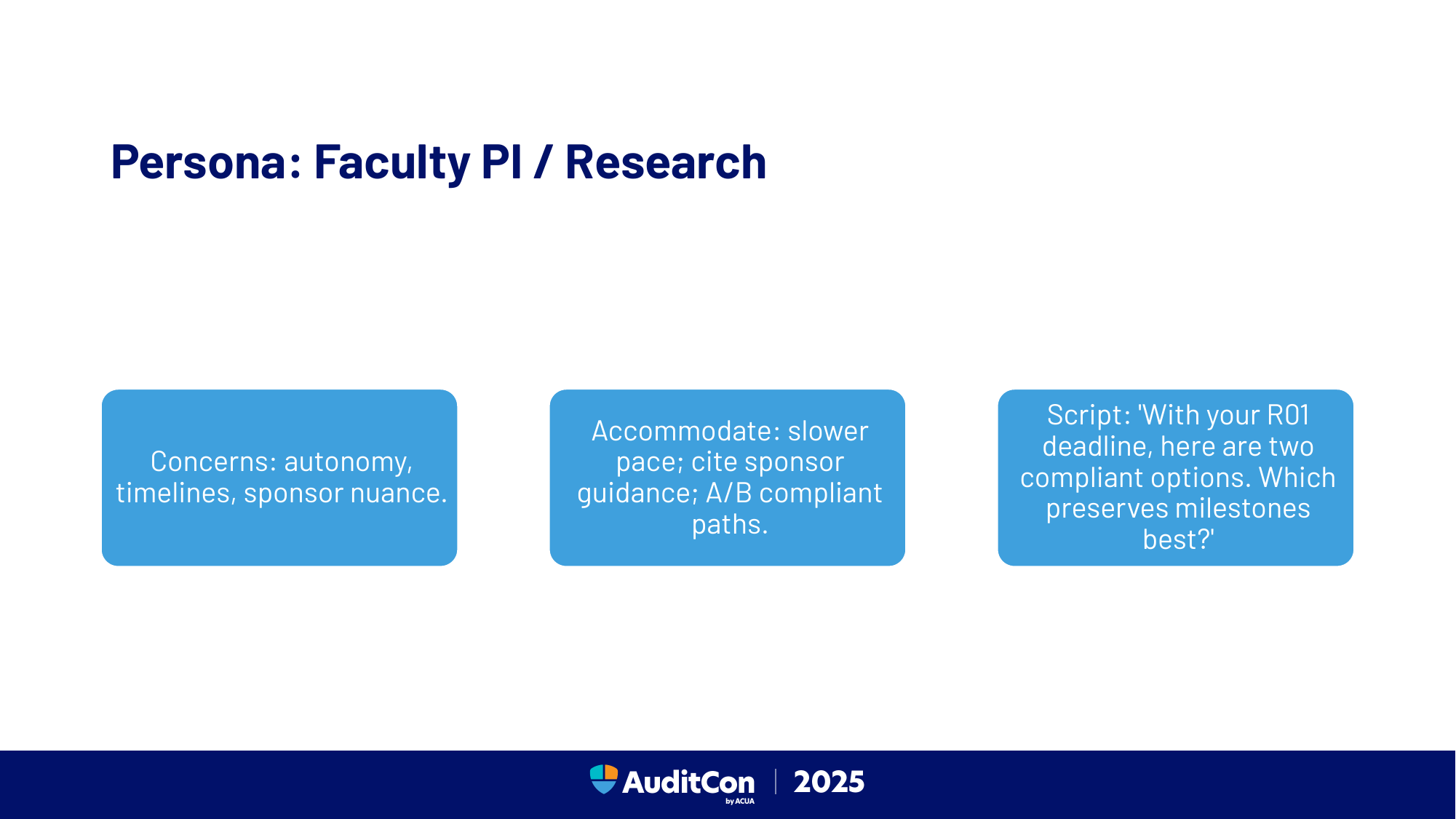

# Persona: Faculty PI / Research
Concerns: autonomy, timelines, sponsor nuance.
Accommodate: slower pace; cite sponsor guidance; A/B compliant paths.
Script: 'With your R01 deadline, here are two compliant options. Which preserves milestones best?'